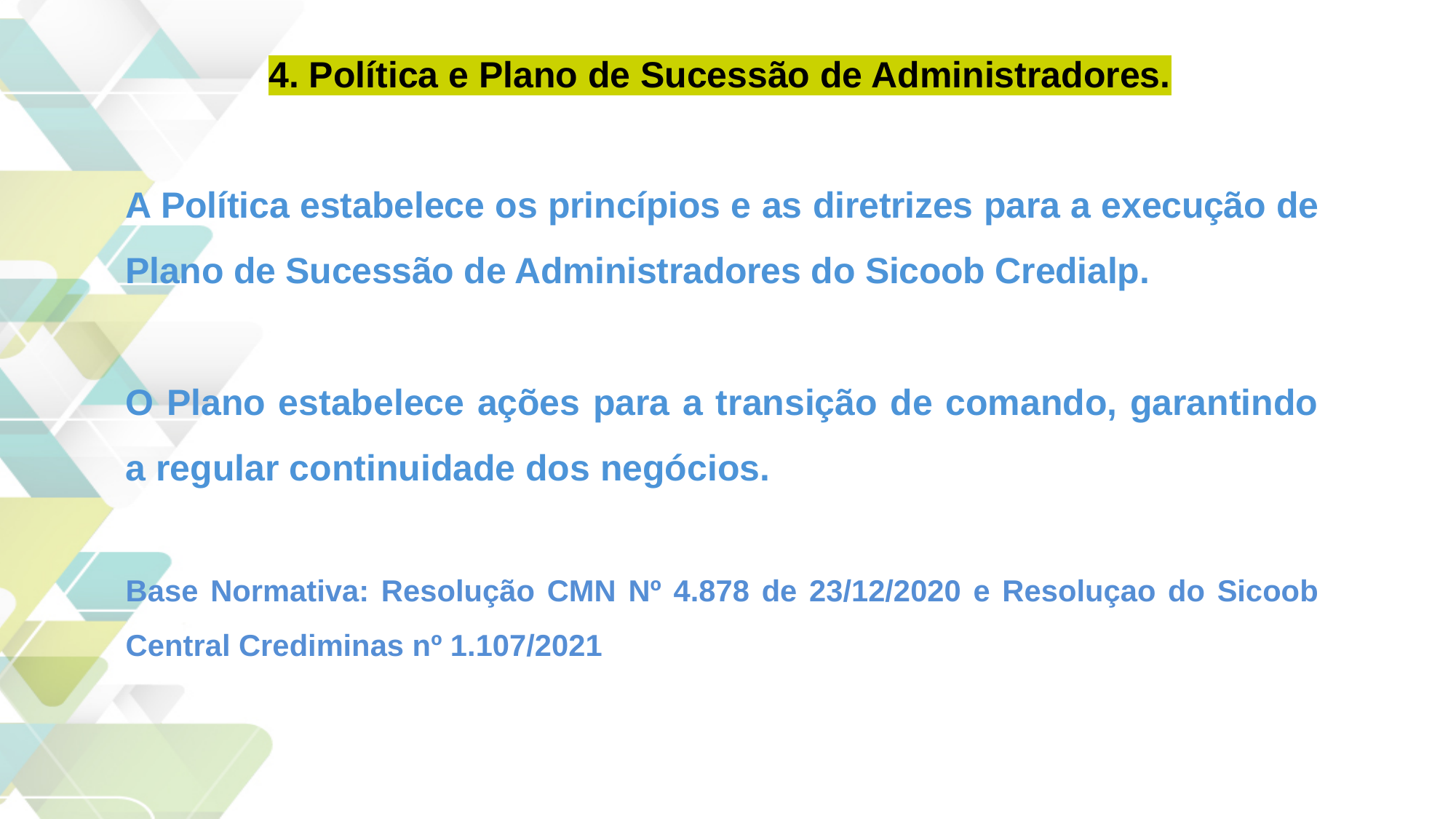

4. Política e Plano de Sucessão de Administradores.
A Política estabelece os princípios e as diretrizes para a execução de Plano de Sucessão de Administradores do Sicoob Credialp.

O Plano estabelece ações para a transição de comando, garantindo a regular continuidade dos negócios.

Base Normativa: Resolução CMN Nº 4.878 de 23/12/2020 e Resoluçao do Sicoob Central Crediminas nº 1.107/2021